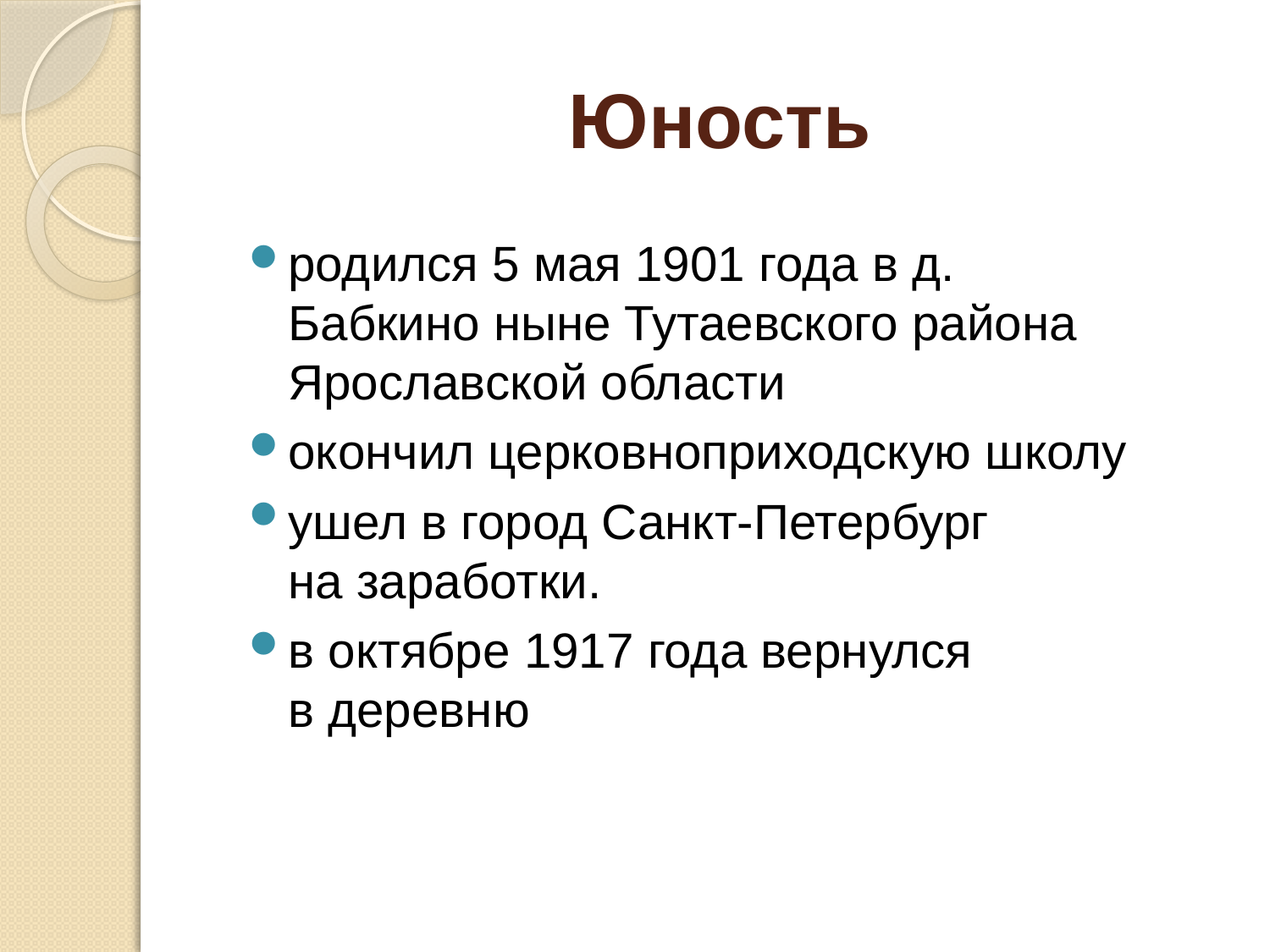

# Юность
родился 5 мая 1901 года в д. Бабкино ныне Тутаевского района Ярославской области
окончил церковноприходскую школу
ушел в город Санкт-Петербург на заработки.
в октябре 1917 года вернулся в деревню